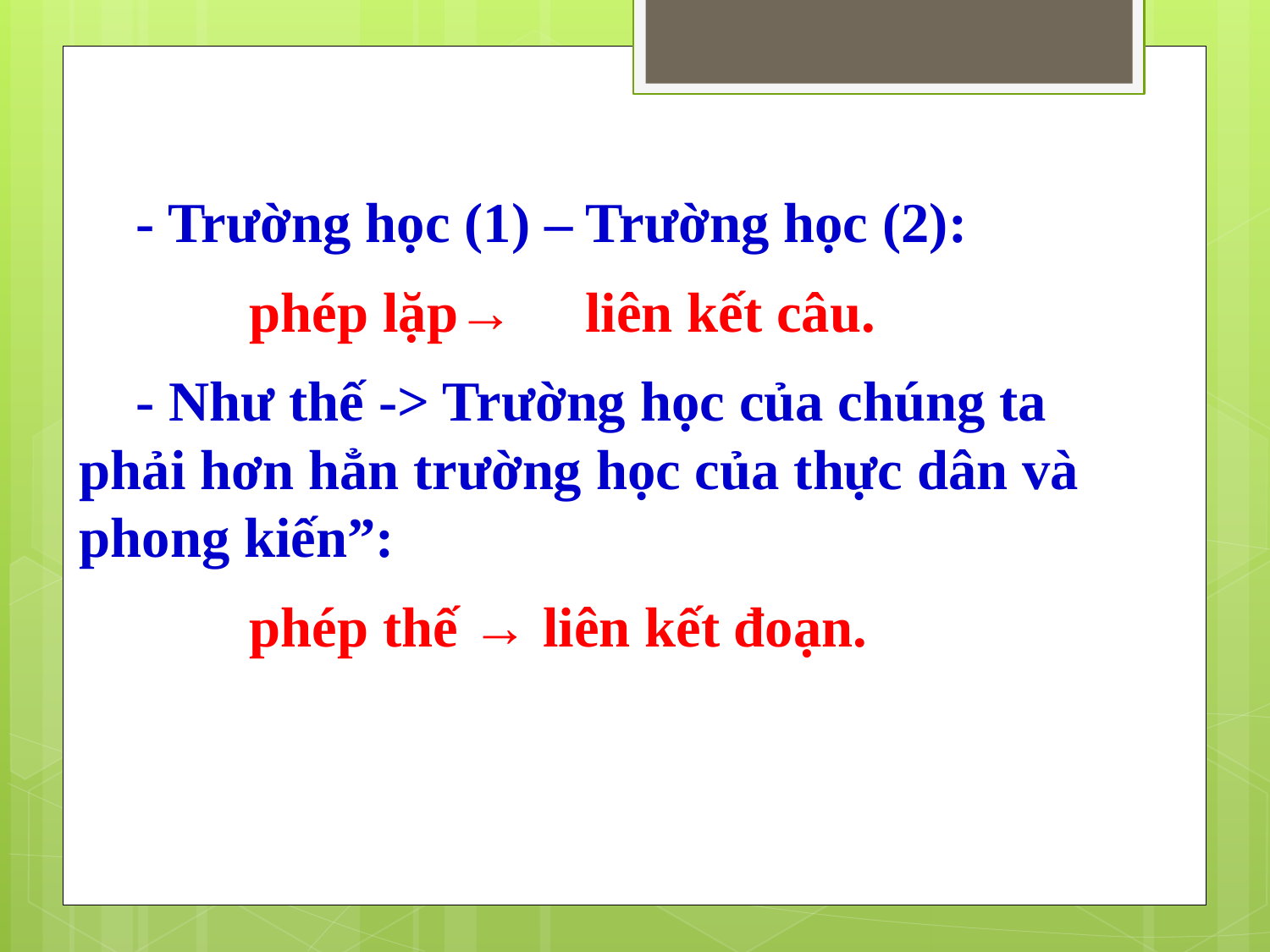

- Trường học (1) – Trường học (2):
            phép lặp→     liên kết câu.
    - Như thế -> Trường học của chúng ta phải hơn hẳn trường học của thực dân và phong kiến”:
            phép thế → liên kết đoạn.